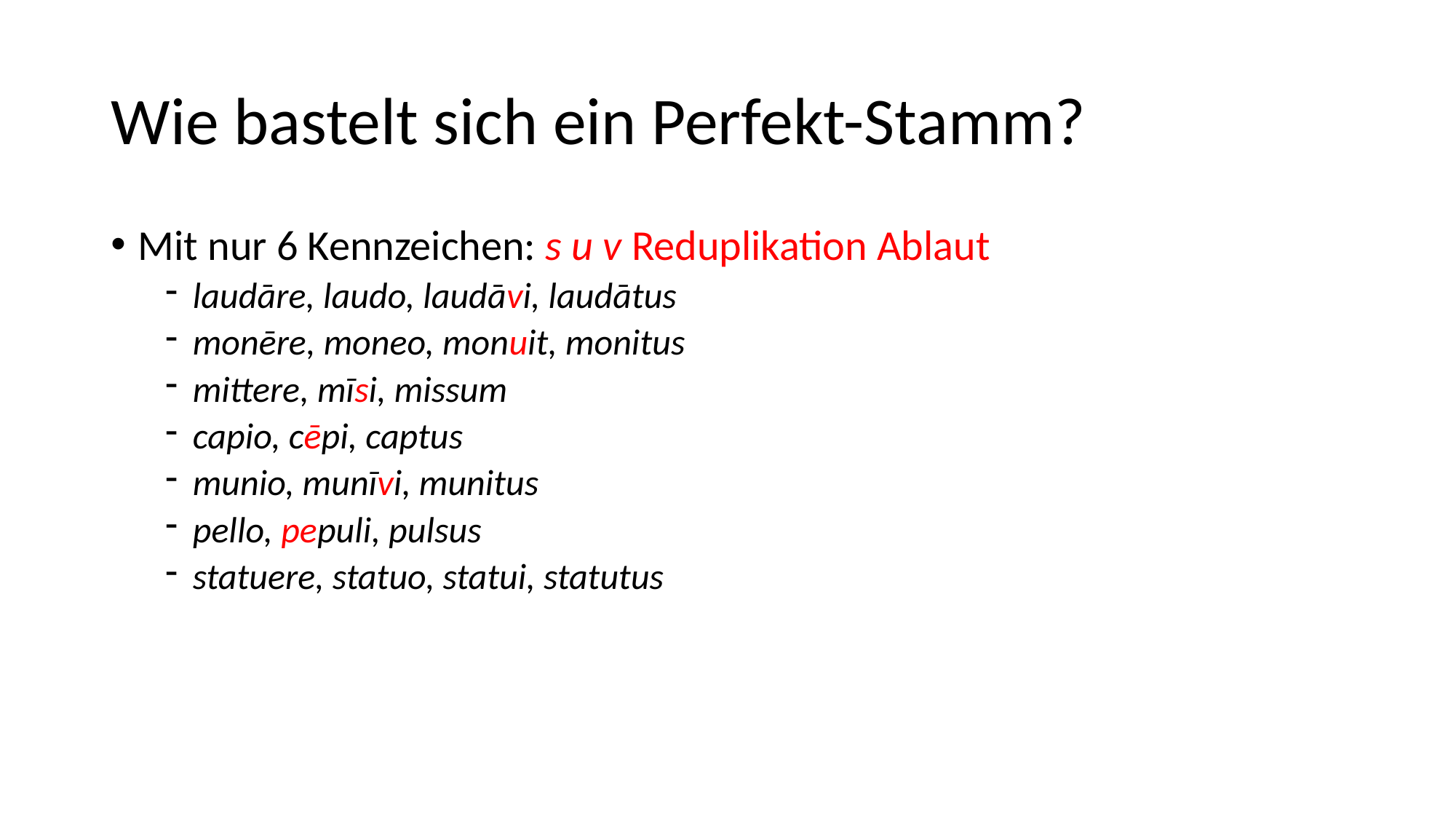

# Wie bastelt sich ein Perfekt-Stamm?
Mit nur 6 Kennzeichen: s u v Reduplikation Ablaut
laudāre, laudo, laudāvi, laudātus
monēre, moneo, monuit, monitus
mittere, mīsi, missum
capio, cēpi, captus
munio, munīvi, munitus
pello, pepuli, pulsus
statuere, statuo, statui, statutus